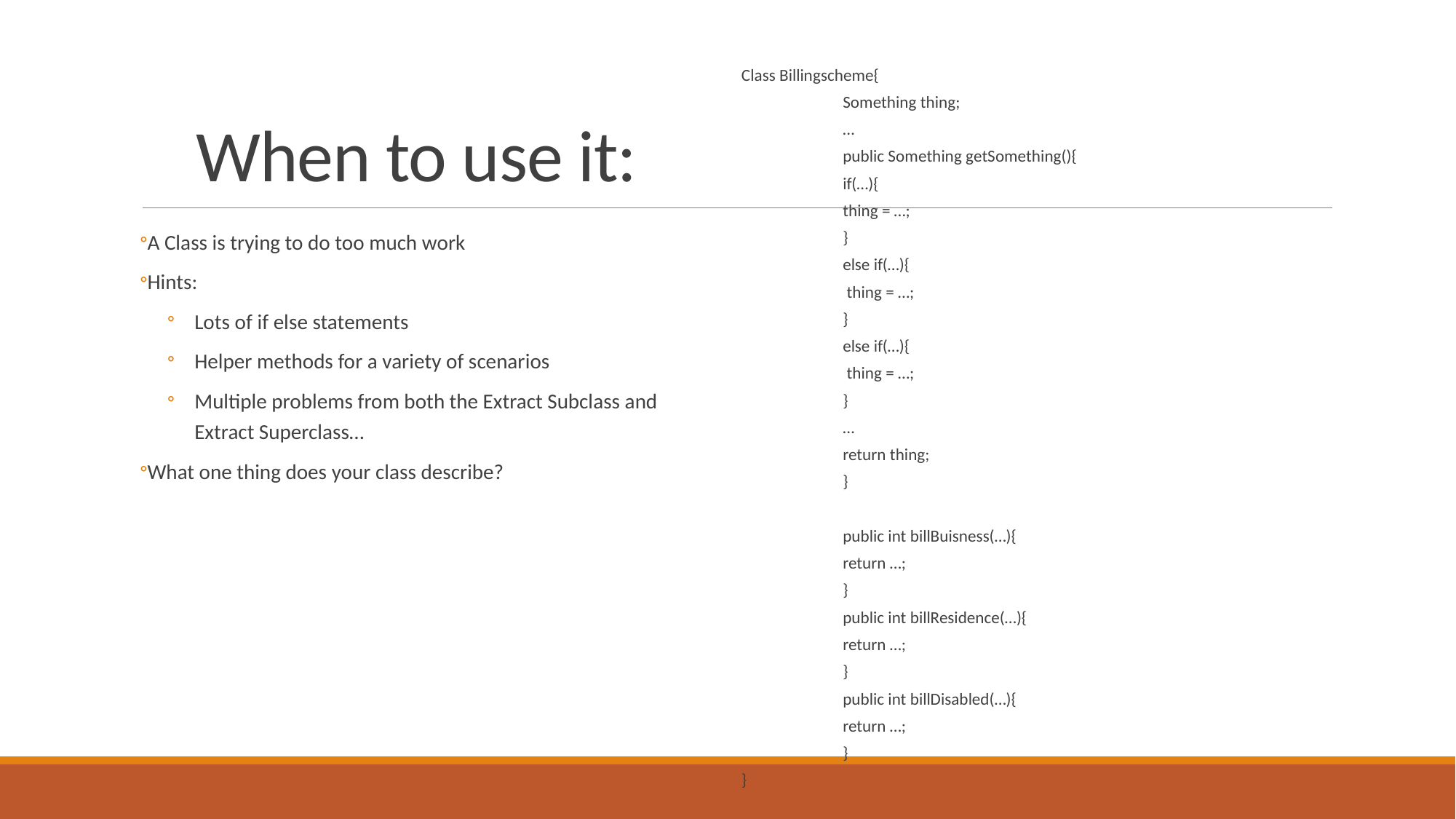

# When to use it:
Class Billingscheme{
	Something thing;
	…
	public Something getSomething(){
		if(…){
			thing = …;
		}
		else if(…){
			 thing = …;
		}
		else if(…){
			 thing = …;
		}
		…
		return thing;
	}

	public int billBuisness(…){
		return …;
	}
	public int billResidence(…){
		return …;
	}
	public int billDisabled(…){
		return …;
	}
}
A Class is trying to do too much work
Hints:
Lots of if else statements
Helper methods for a variety of scenarios
Multiple problems from both the Extract Subclass and Extract Superclass…
What one thing does your class describe?